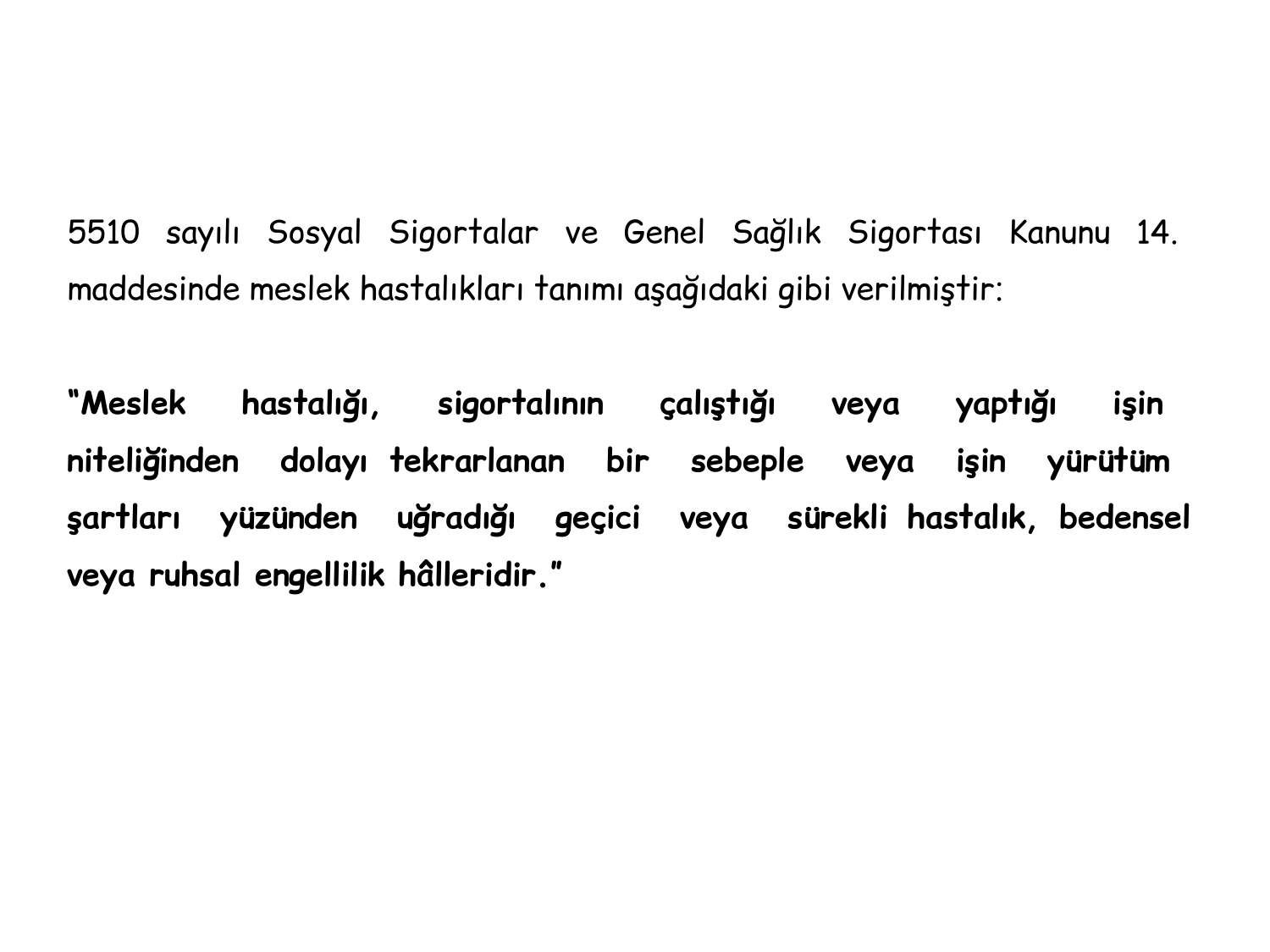

5510  sayılı  Sosyal  Sigortalar  ve  Genel  Sağlık  Sigortası  Kanunu  14.  maddesinde meslek hastalıkları tanımı aşağıdaki gibi verilmiştir:

“Meslek  hastalığı,  sigortalının  çalıştığı  veya  yaptığı  işin  niteliğinden  dolayı tekrarlanan  bir  sebeple  veya  işin  yürütüm  şartları  yüzünden  uğradığı  geçici  veya  sürekli hastalık, bedensel veya ruhsal engellilik hâlleridir.”